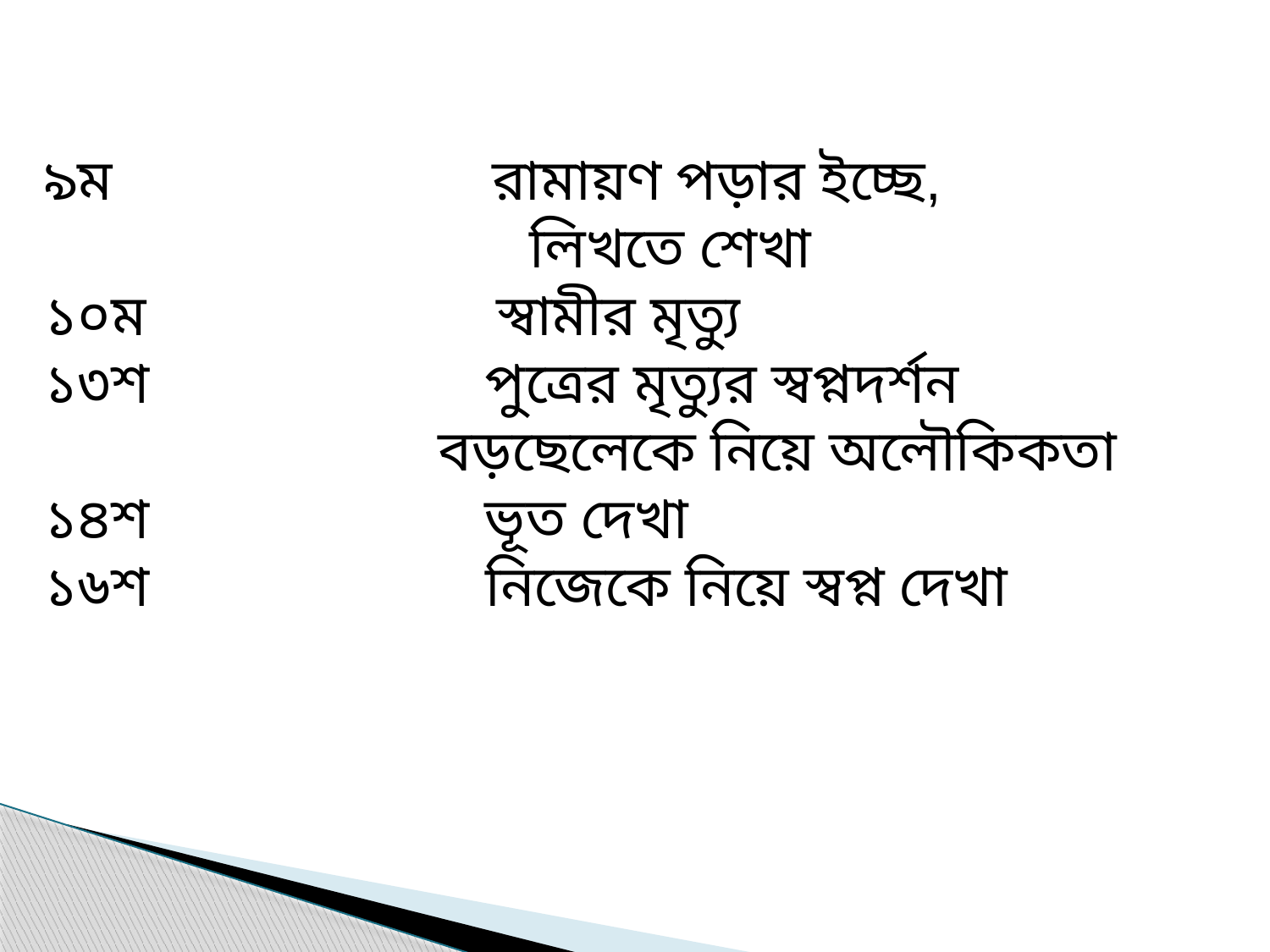

৯ম                          রামায়ণ পড়ার ইচ্ছে,
                               লিখতে শেখা
১০ম                        স্বামীর মৃত‍্যু
১৩শ                       পুত্রের মৃত‍্যুর স্বপ্নদর্শন
                           বড়ছেলেকে নিয়ে অলৌকিকতা
১৪শ                       ভূত দেখা
১৬শ                       নিজেকে নিয়ে স্বপ্ন দেখা